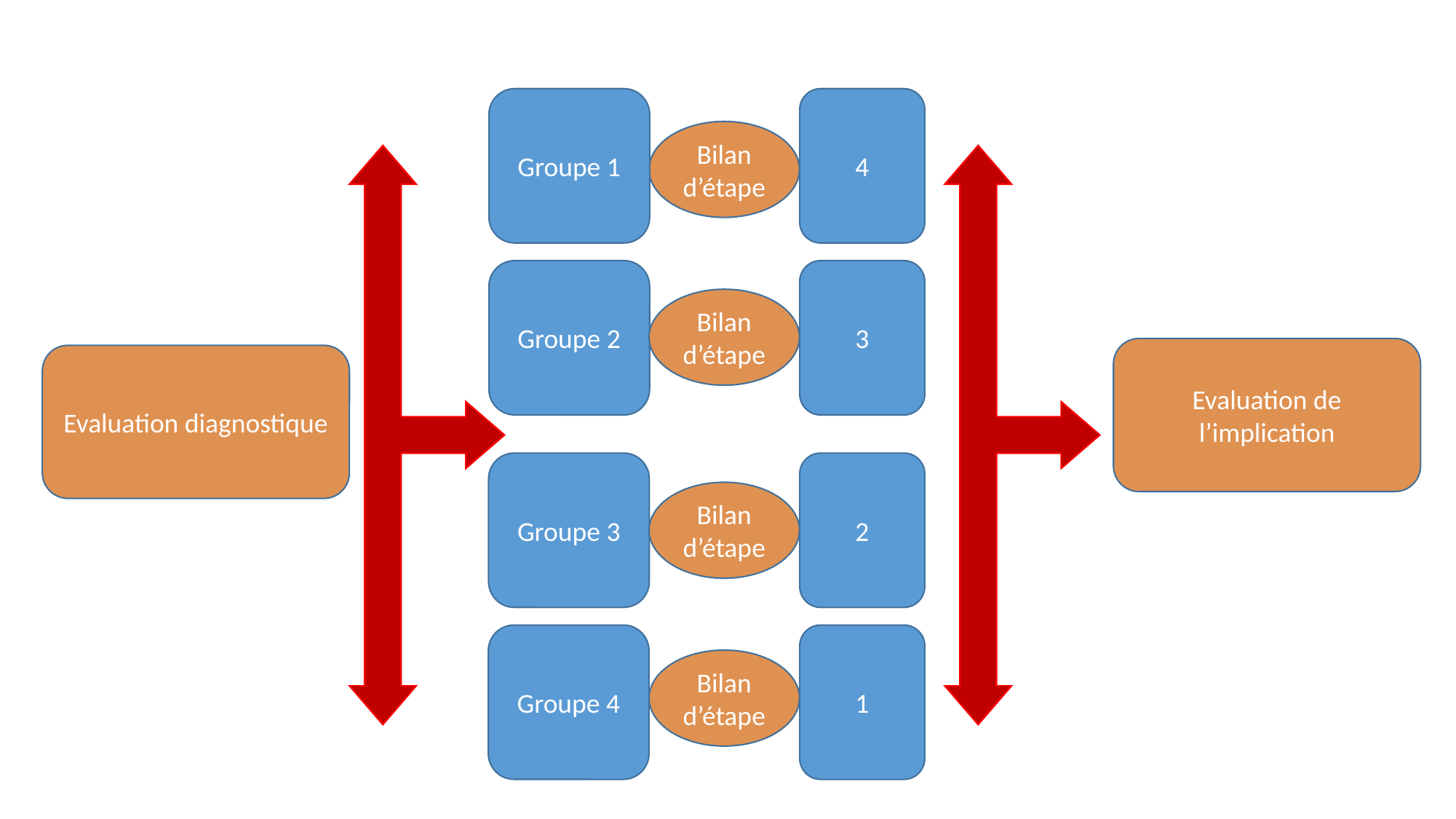

Groupe 1
4
Bilan d’étape
Groupe 2
3
Bilan d’étape
Evaluation de l’implication
Evaluation diagnostique

Groupe 3
2
Bilan d’étape
Groupe 4
1
Bilan d’étape